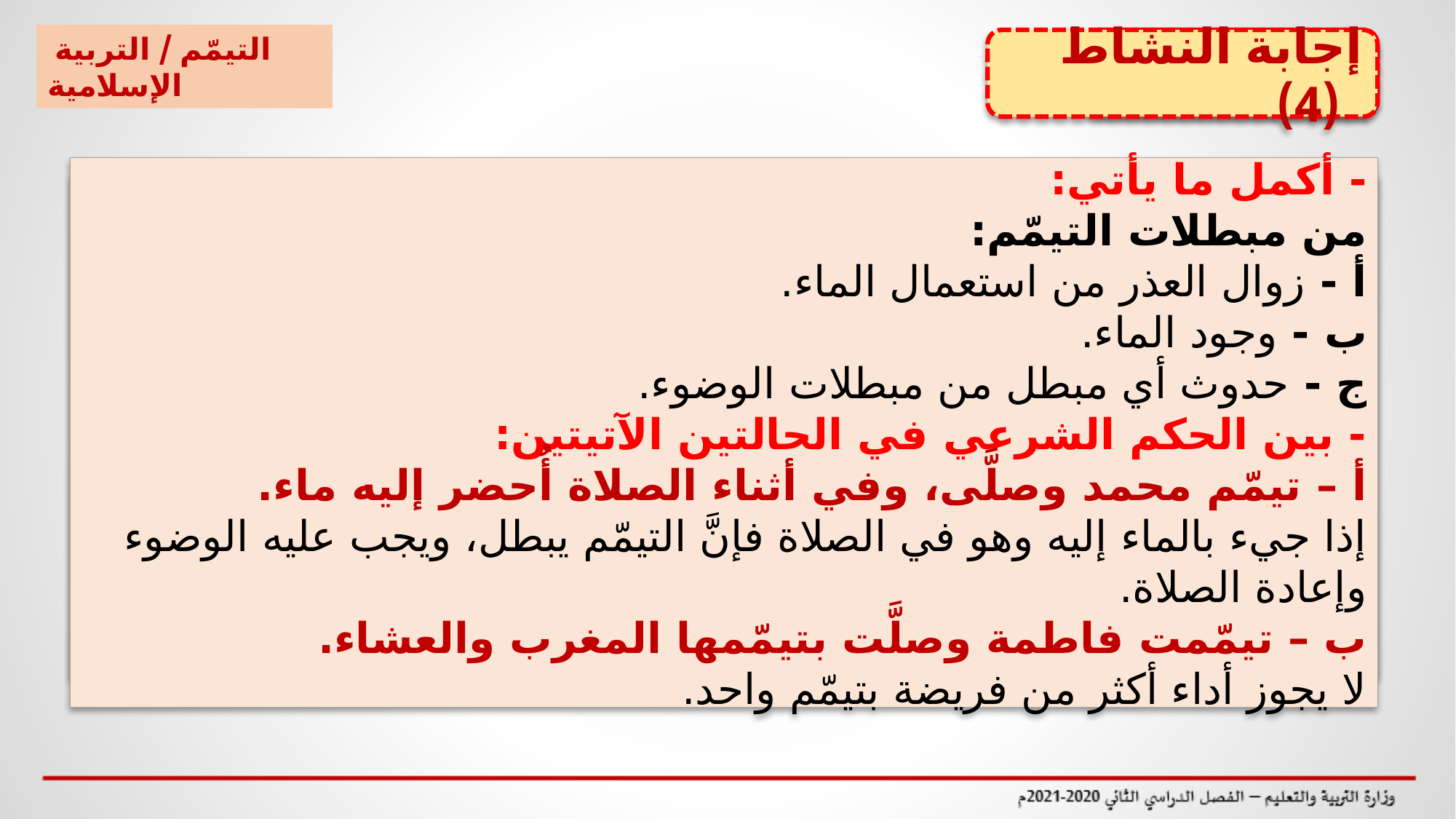

التيمّم / التربية الإسلامية
   إجابة النشاط (4)
   نشاط (4)

- أكمل ما يأتي:
من مبطلات التيمّم:
أ - زوال العذر من استعمال الماء.
ب - وجود الماء.
ج - حدوث أي مبطل من مبطلات الوضوء.
- بين الحكم الشرعي في الحالتين الآتيتين:
أ – تيمّم محمد وصلَّى، وفي أثناء الصلاة أُحضر إليه ماء.
إذا جيء بالماء إليه وهو في الصلاة فإنَّ التيمّم يبطل، ويجب عليه الوضوء وإعادة الصلاة.
ب – تيمّمت فاطمة وصلَّت بتيمّمها المغرب والعشاء.
لا يجوز أداء أكثر من فريضة بتيمّم واحد.

- أكمل ما يأتي:
من مبطلات التيمّم:
أ - ....................................
ب - ..................................

- بين الحكم الشرعي في الحالتين الآتيتين:
أ – تيمّم محمد وصلَّى، وفي أثناء الصلاة أُحضر إليه ماء.
...............................................................................................................................
ب – تيمّمت فاطمة وصلَّت بتيمّمها المغرب والعشاء.
...............................................................................................................................